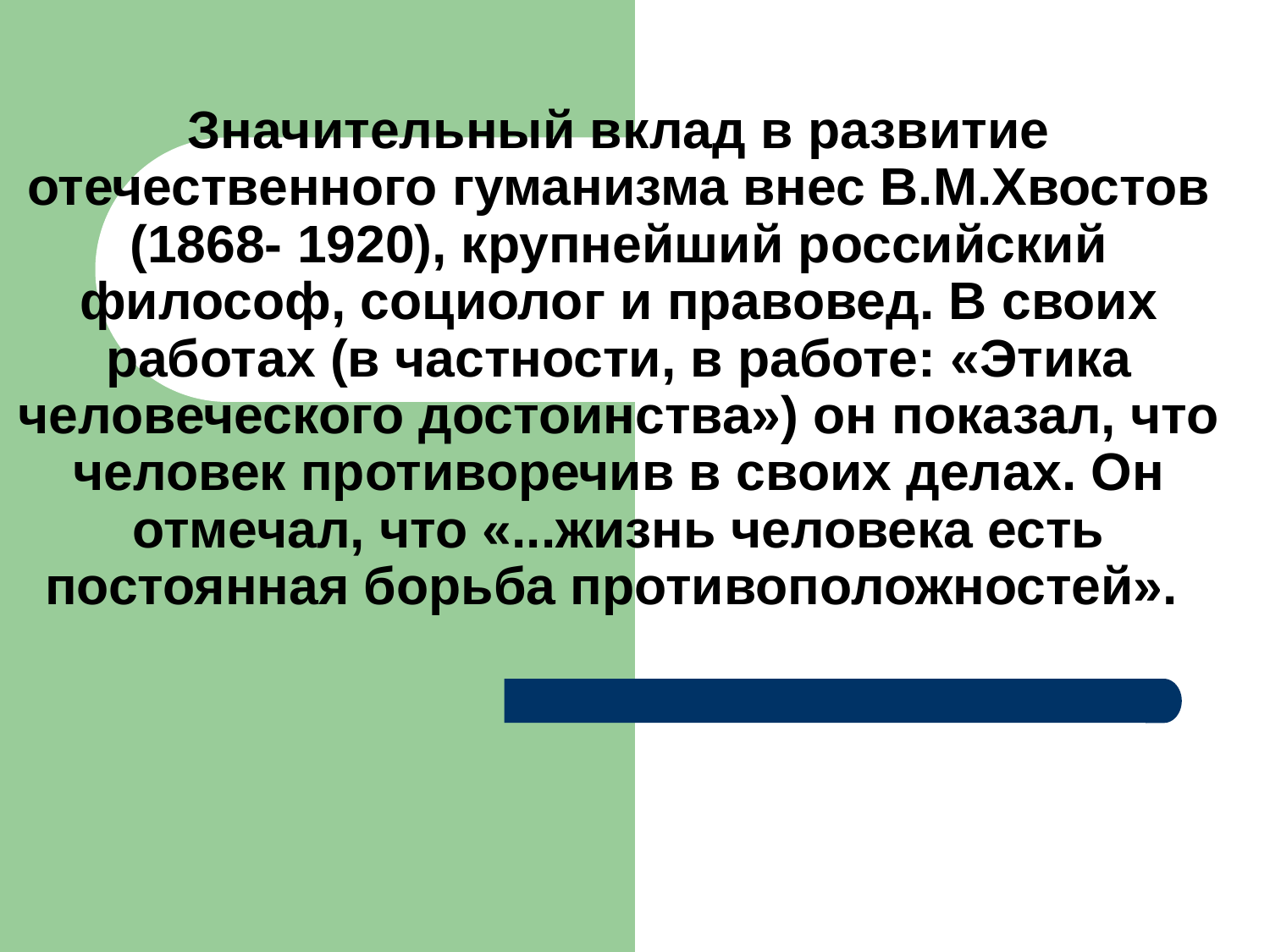

# Значительный вклад в развитие отечественного гуманизма внес В.М.Хвостов (1868- 1920), крупнейший российский философ, социолог и правовед. В своих работах (в частности, в работе: «Этика человеческого достоинства») он показал, что человек противоречив в своих делах. Он отмечал, что «...жизнь человека есть постоянная борьба противоположностей».